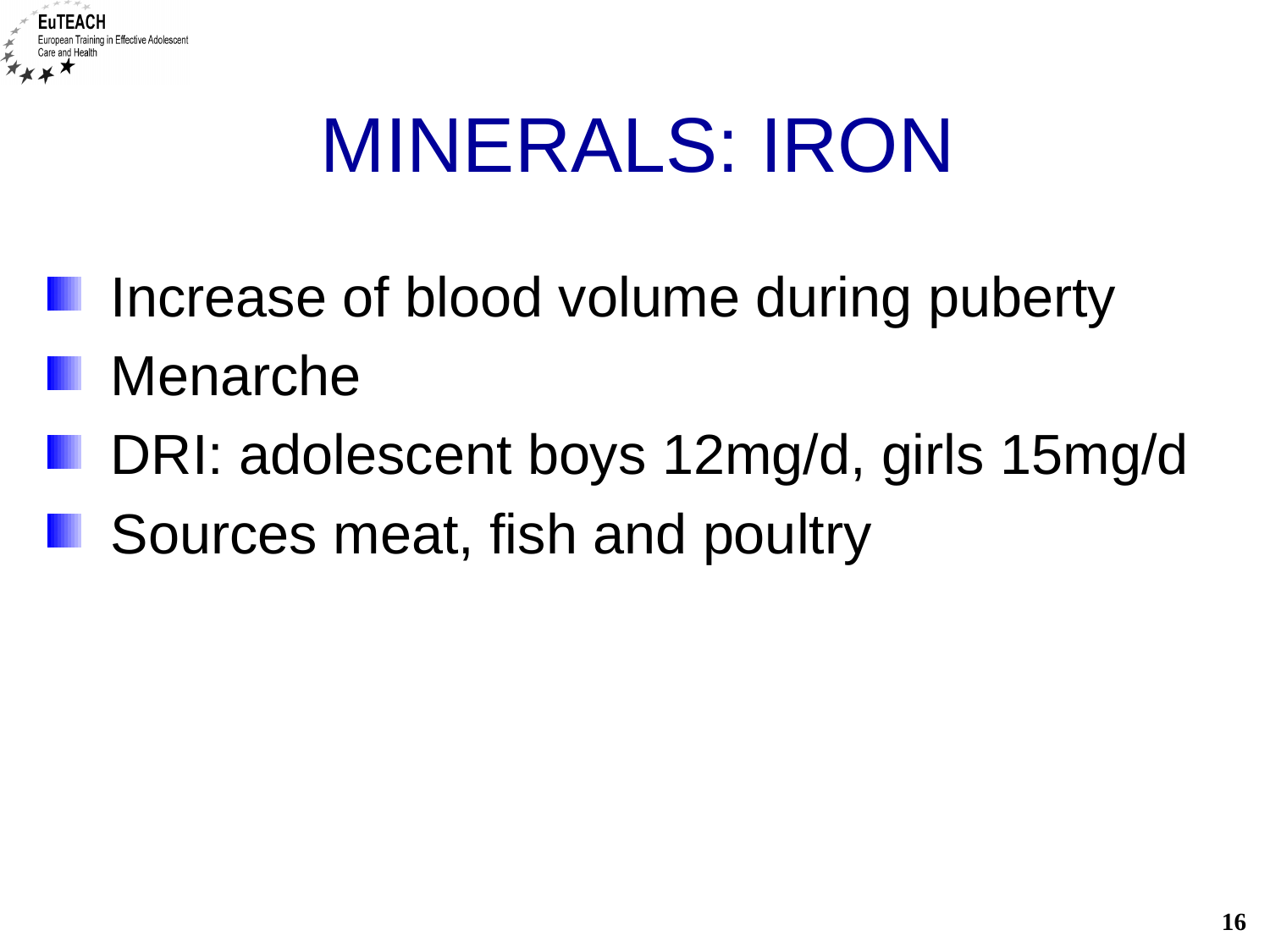

# Minerals: Iron
Increase of blood volume during puberty
Menarche
DRI: adolescent boys 12mg/d, girls 15mg/d
Sources meat, fish and poultry
16